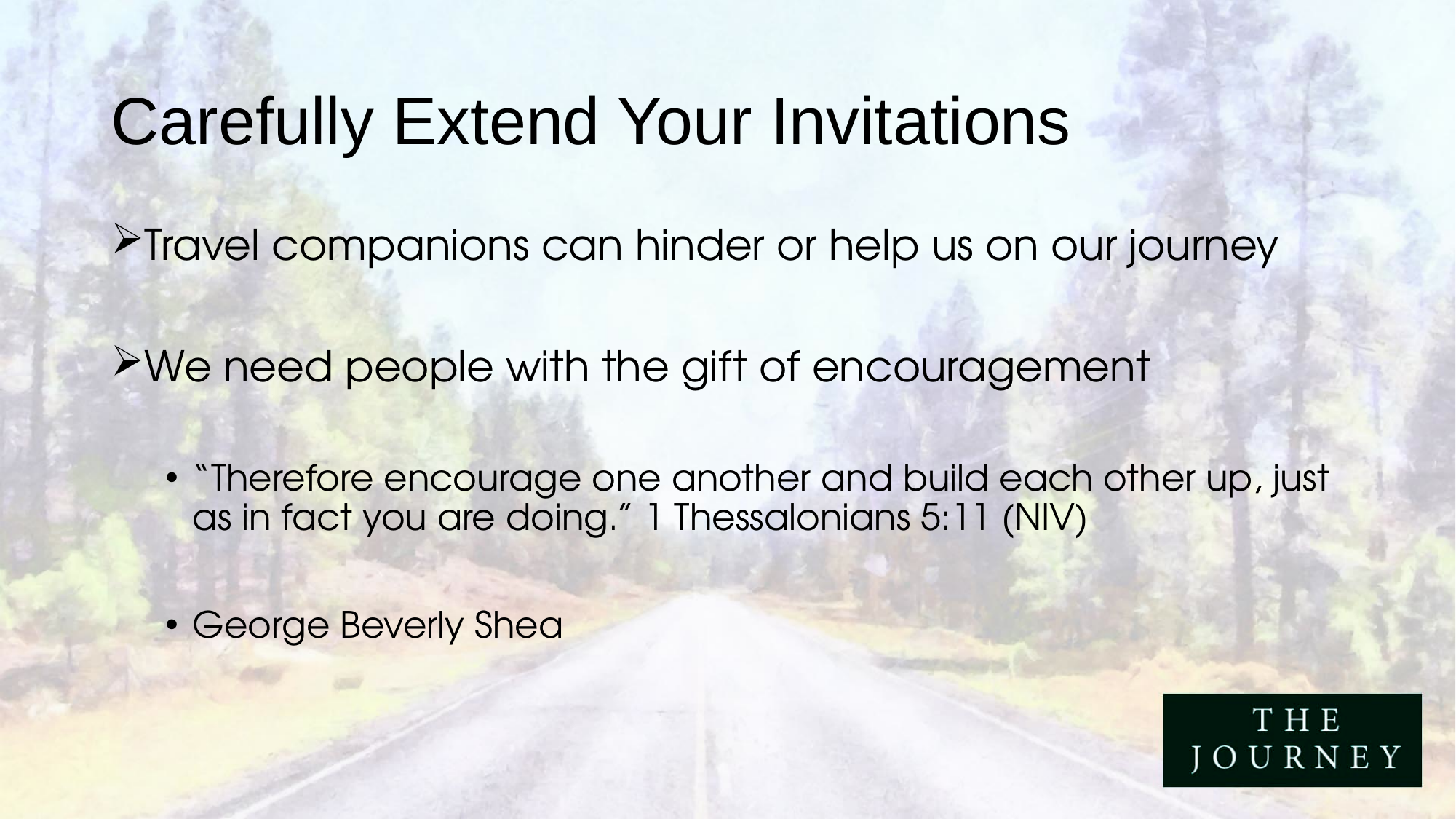

# Carefully Extend Your Invitations
Travel companions can hinder or help us on our journey

We need people with the gift of encouragement

“Therefore encourage one another and build each other up, just as in fact you are doing.” 1 Thessalonians 5:11 (NIV)

George Beverly Shea